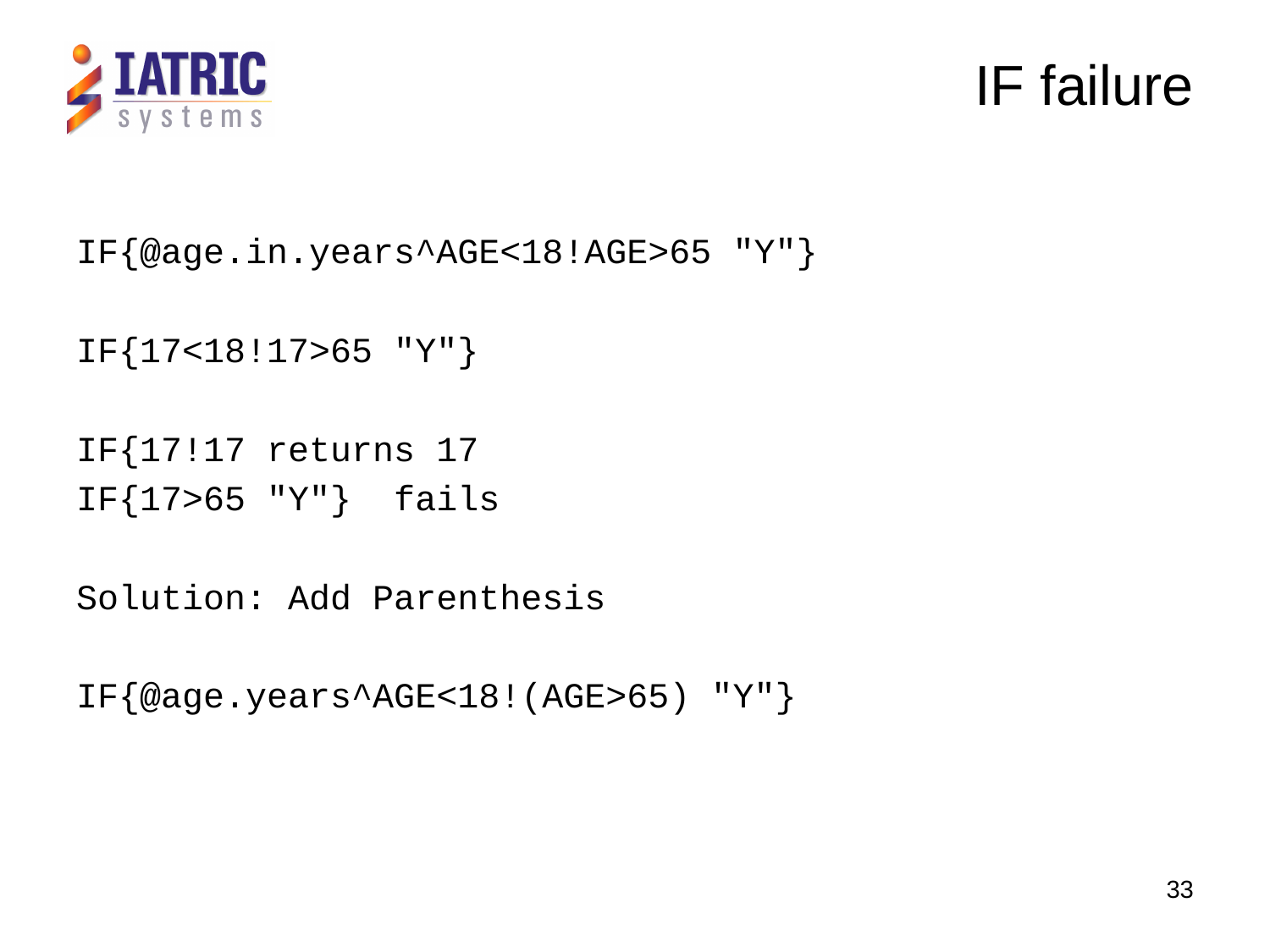

# IF failure
IF{@age.in.years^AGE<18!AGE>65 "Y"}

IF{17<18!17>65 "Y"}

IF{17!17 returns 17
IF{17>65 "Y"}  fails

Solution: Add Parenthesis

IF{@age.years^AGE<18!(AGE>65) "Y"}

33